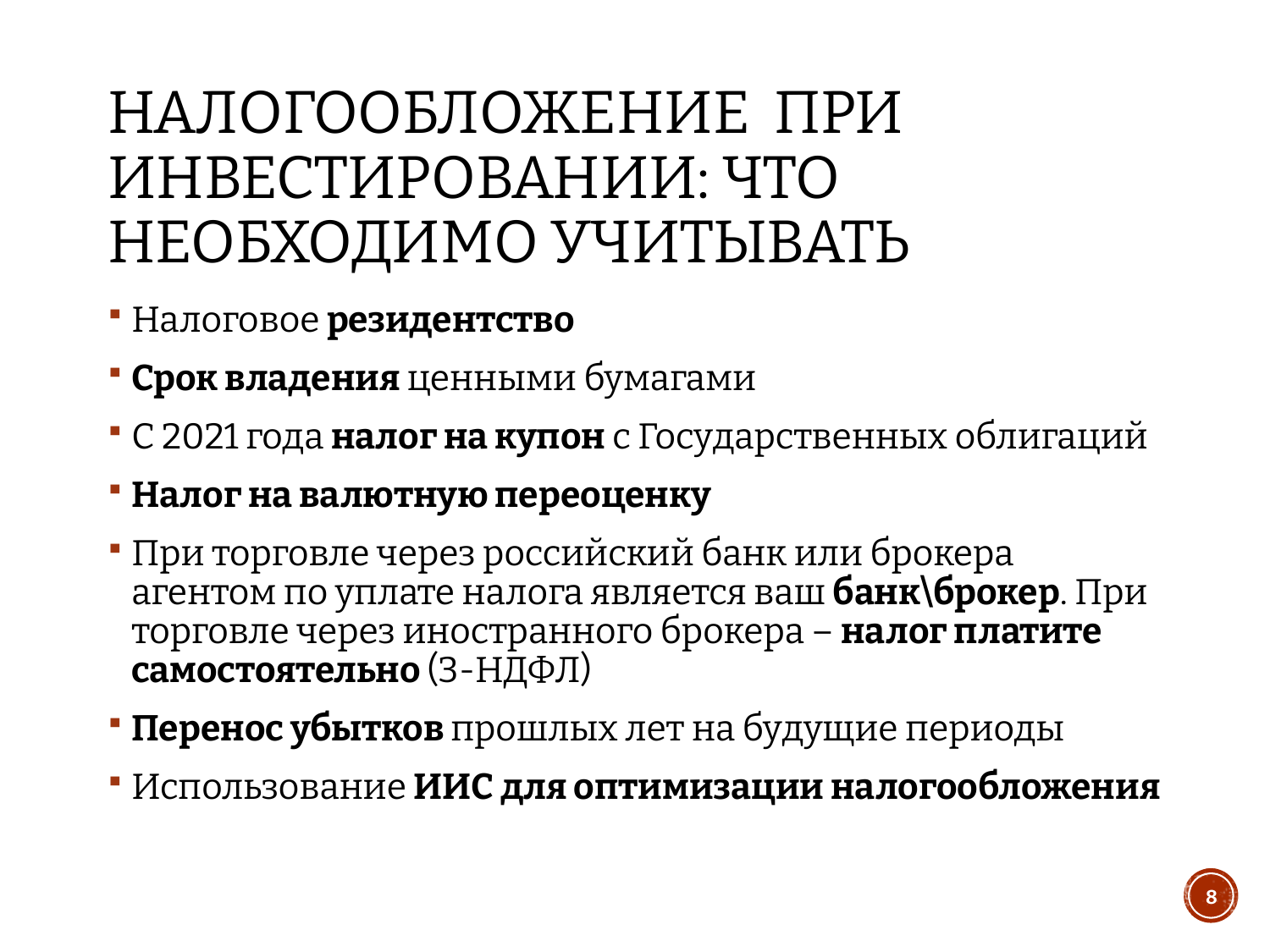

# Налогообложение  при инвестировании: что необходимо учитывать
Налоговое резидентство
Срок владения ценными бумагами
С 2021 года налог на купон с Государственных облигаций
Налог на валютную переоценку
При торговле через российский банк или брокера агентом по уплате налога является ваш банк\брокер. При торговле через иностранного брокера – налог платите самостоятельно (3-НДФЛ)
Перенос убытков прошлых лет на будущие периоды
Использование ИИС для оптимизации налогообложения

8